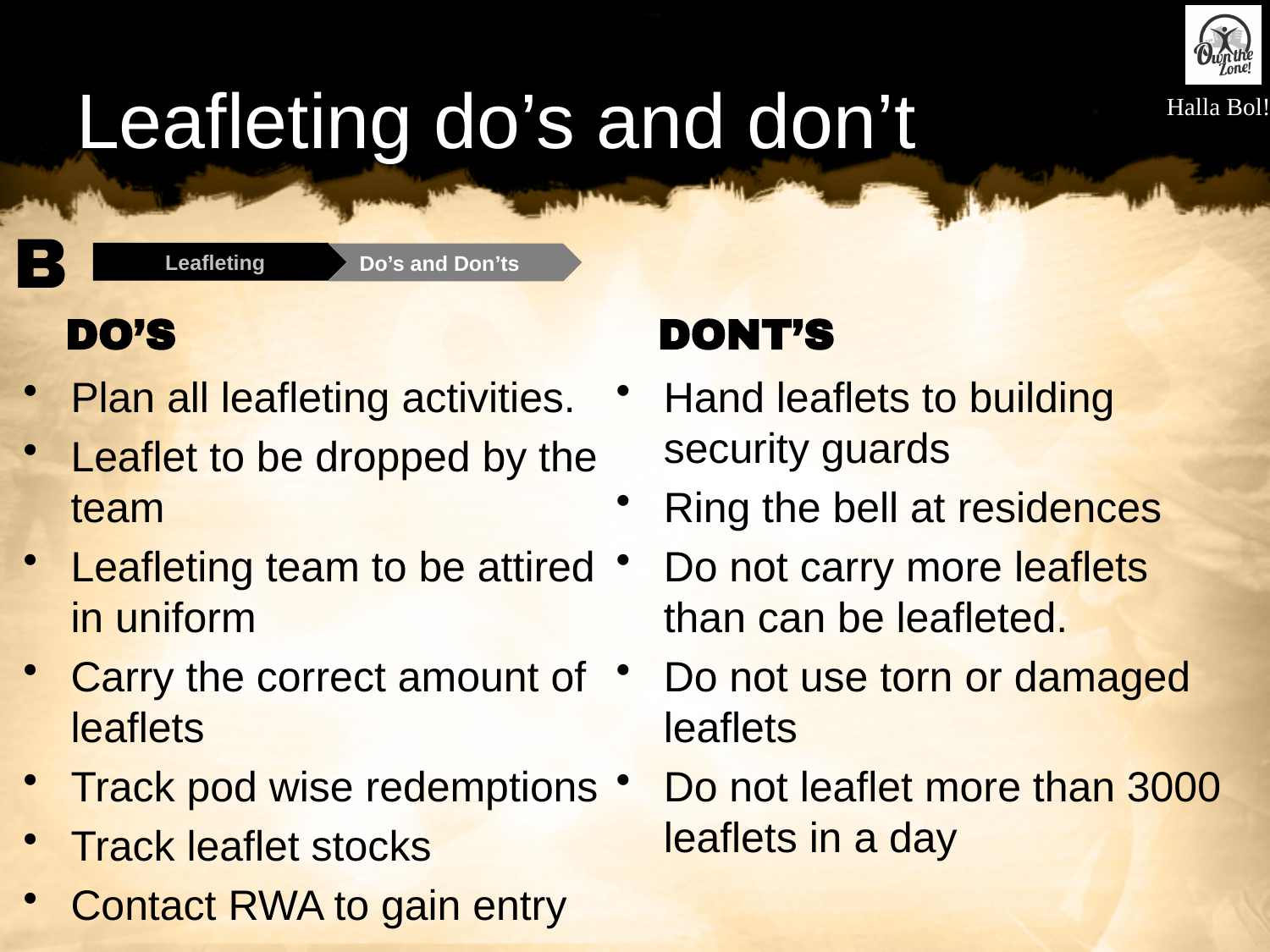

# Leafleting do’s and don’t
B
Leafleting
Do’s and Don’ts
DO’S
DONT’S
Plan all leafleting activities.
Leaflet to be dropped by the team
Leafleting team to be attired in uniform
Carry the correct amount of leaflets
Track pod wise redemptions
Track leaflet stocks
Contact RWA to gain entry
Hand leaflets to building security guards
Ring the bell at residences
Do not carry more leaflets than can be leafleted.
Do not use torn or damaged leaflets
Do not leaflet more than 3000 leaflets in a day